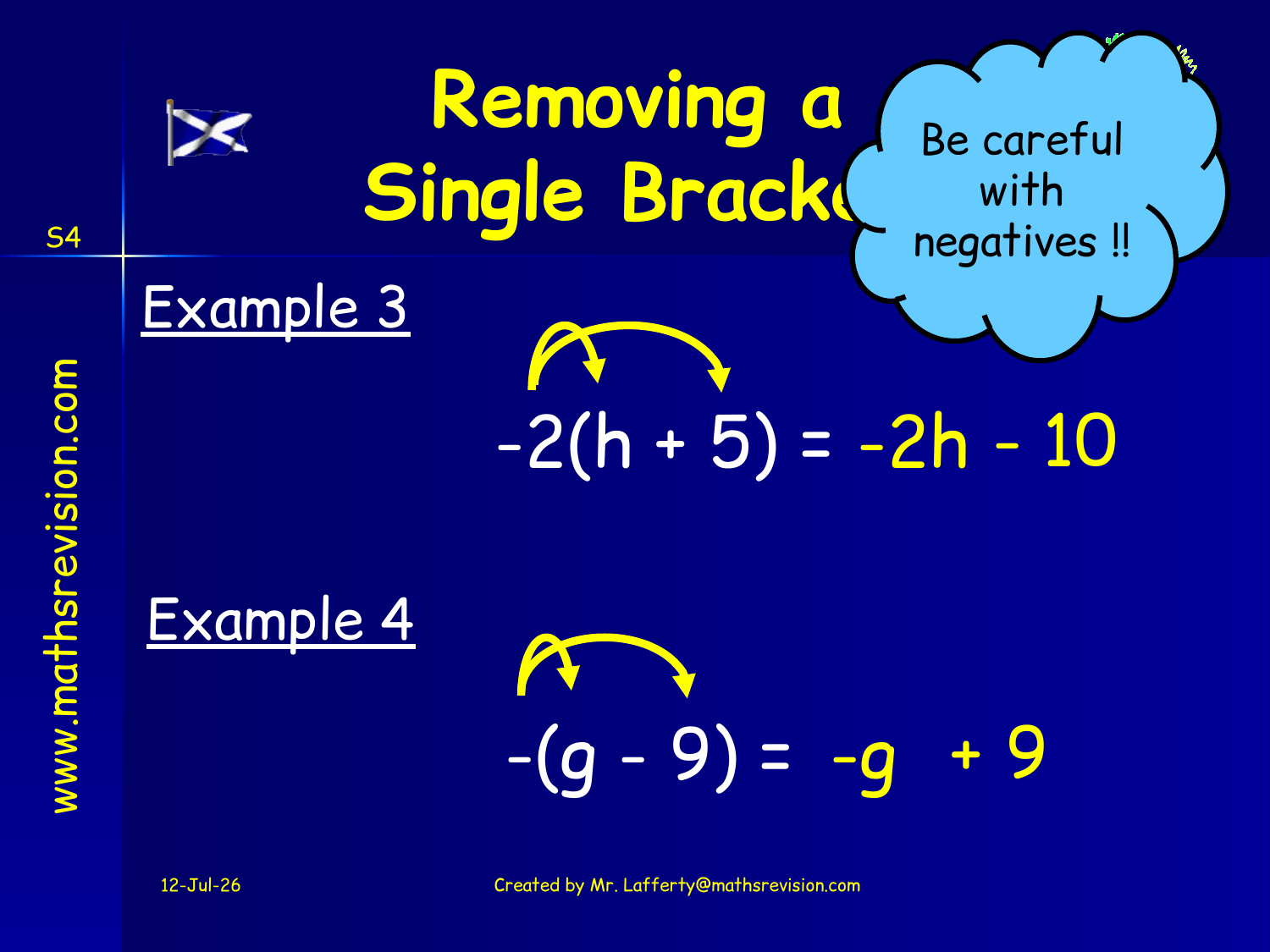

Be careful with negatives !!
Removing a
Single Bracket
Example 3

 - 10
-2(h + 5) =
-2h
Example 4

 + 9
-(g - 9) =
-g
12-Jul-26
Created by Mr. Lafferty@mathsrevision.com